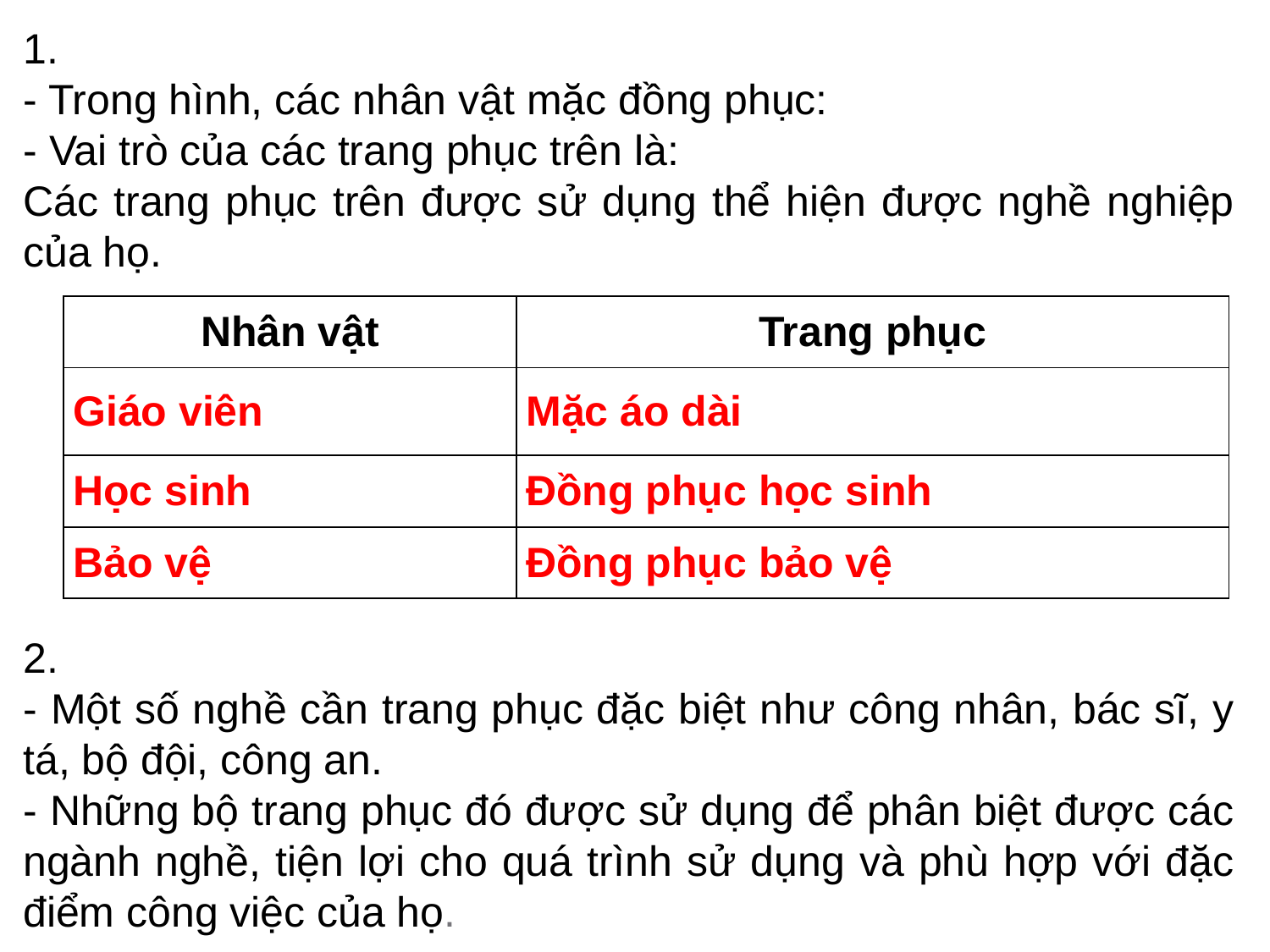

1.
- Trong hình, các nhân vật mặc đồng phục:
- Vai trò của các trang phục trên là:
Các trang phục trên được sử dụng thể hiện được nghề nghiệp của họ.

2.
- Một số nghề cần trang phục đặc biệt như công nhân, bác sĩ, y tá, bộ đội, công an.
- Những bộ trang phục đó được sử dụng để phân biệt được các ngành nghề, tiện lợi cho quá trình sử dụng và phù hợp với đặc điểm công việc của họ.
| Nhân vật | Trang phục |
| --- | --- |
| Giáo viên | Mặc áo dài |
| Học sinh | Đồng phục học sinh |
| Bảo vệ | Đồng phục bảo vệ |